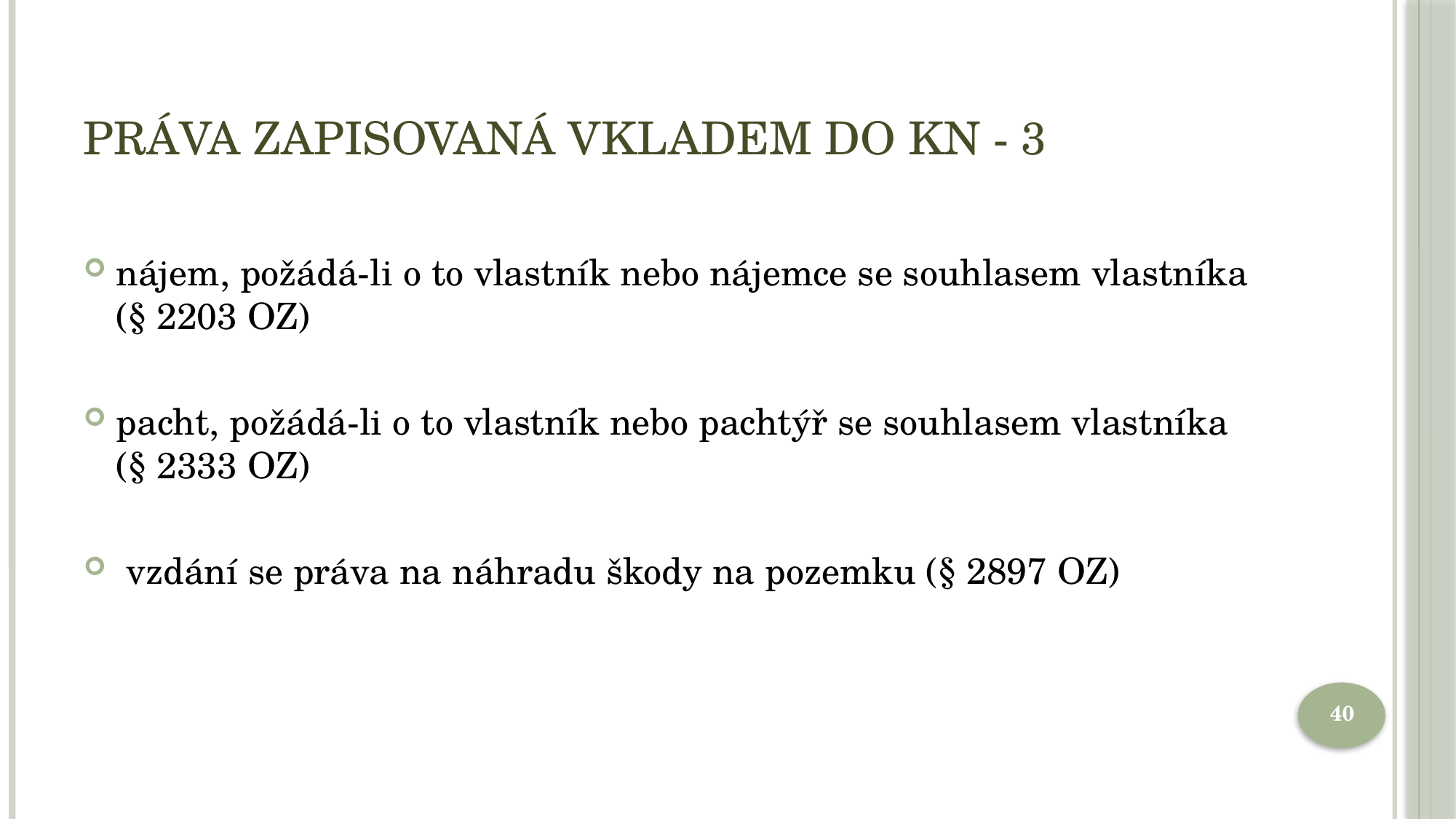

# Práva zapisovaná vkladem do KN - 3

nájem, požádá-li o to vlastník nebo nájemce se souhlasem vlastníka (§ 2203 OZ)

pacht, požádá-li o to vlastník nebo pachtýř se souhlasem vlastníka (§ 2333 OZ)

 vzdání se práva na náhradu škody na pozemku (§ 2897 OZ)

40